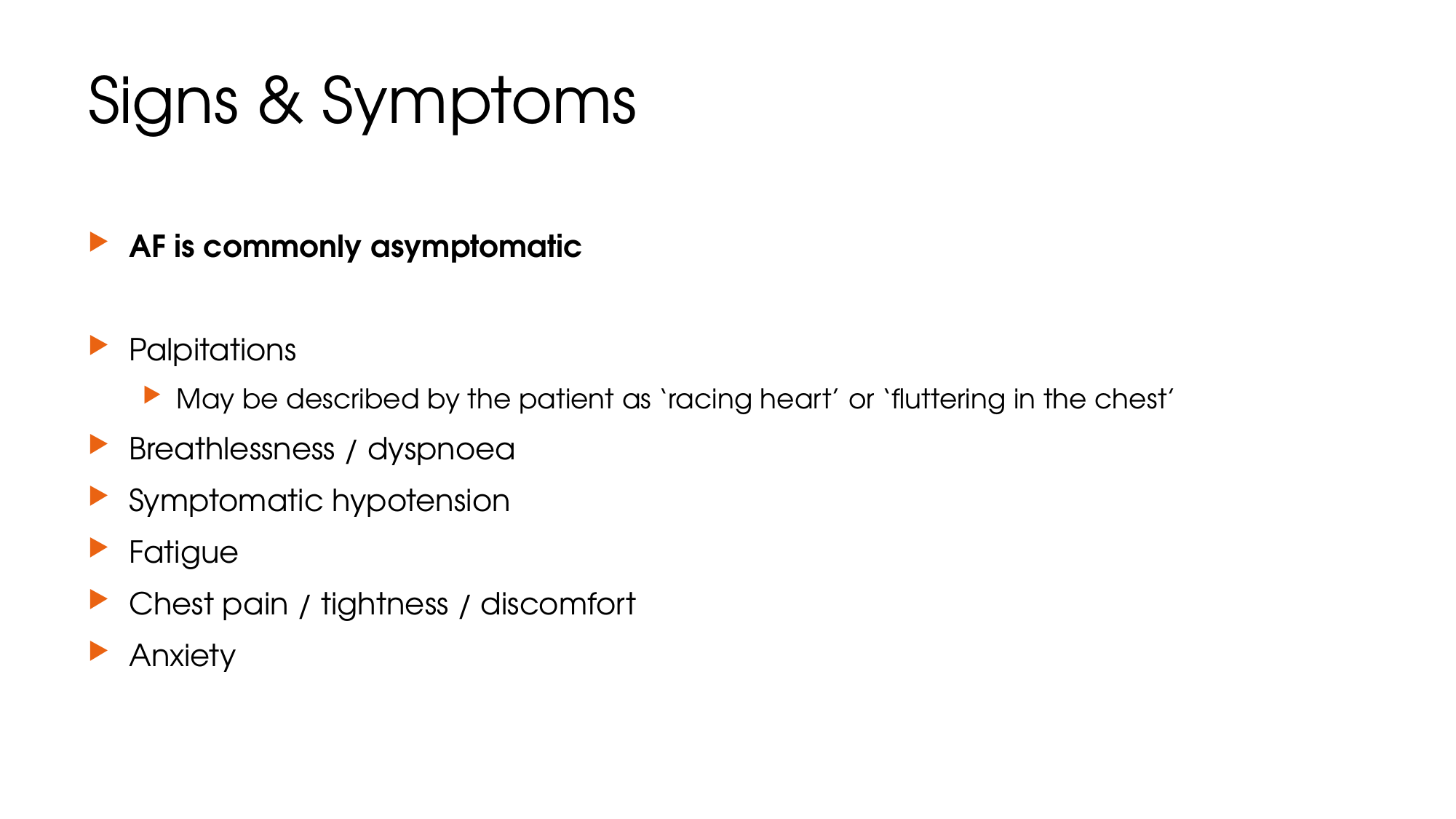

# Signs & Symptoms
AF is commonly asymptomatic

Palpitations
May be described by the patient as ‘racing heart’ or ‘fluttering in the chest’
Breathlessness / dyspnoea
Symptomatic hypotension
Fatigue
Chest pain / tightness / discomfort
Anxiety